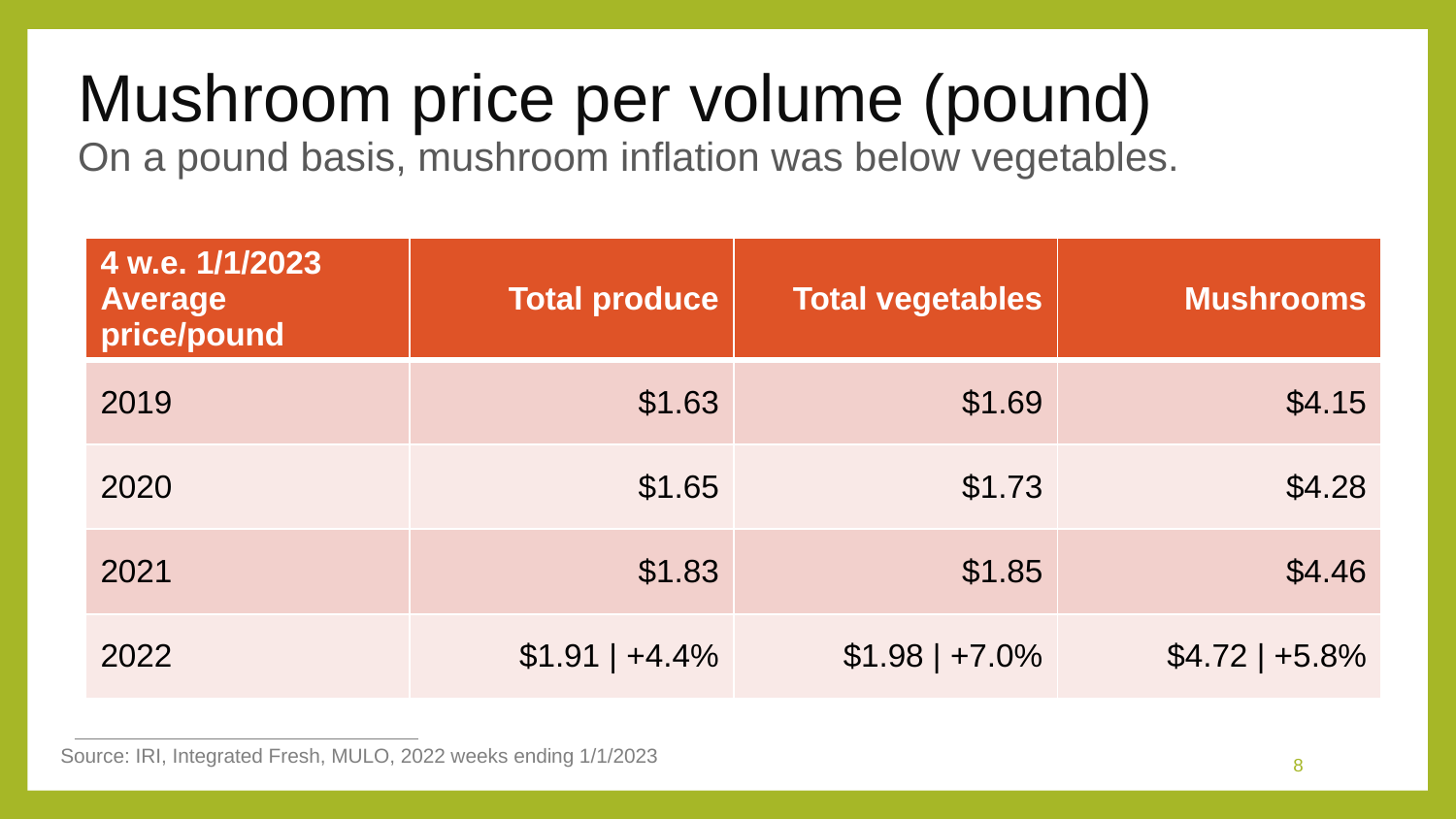

# Mushroom price per volume (pound) On a pound basis, mushroom inflation was below vegetables.
| 4 w.e. 1/1/2023 Average price/pound | Total produce | Total vegetables | Mushrooms |
| --- | --- | --- | --- |
| 2019 | $1.63 | $1.69 | $4.15 |
| 2020 | $1.65 | $1.73 | $4.28 |
| 2021 | $1.83 | $1.85 | $4.46 |
| 2022 | $1.91 | +4.4% | $1.98 | +7.0% | $4.72 | +5.8% |
Source: IRI, Integrated Fresh, MULO, 2022 weeks ending 1/1/2023
8